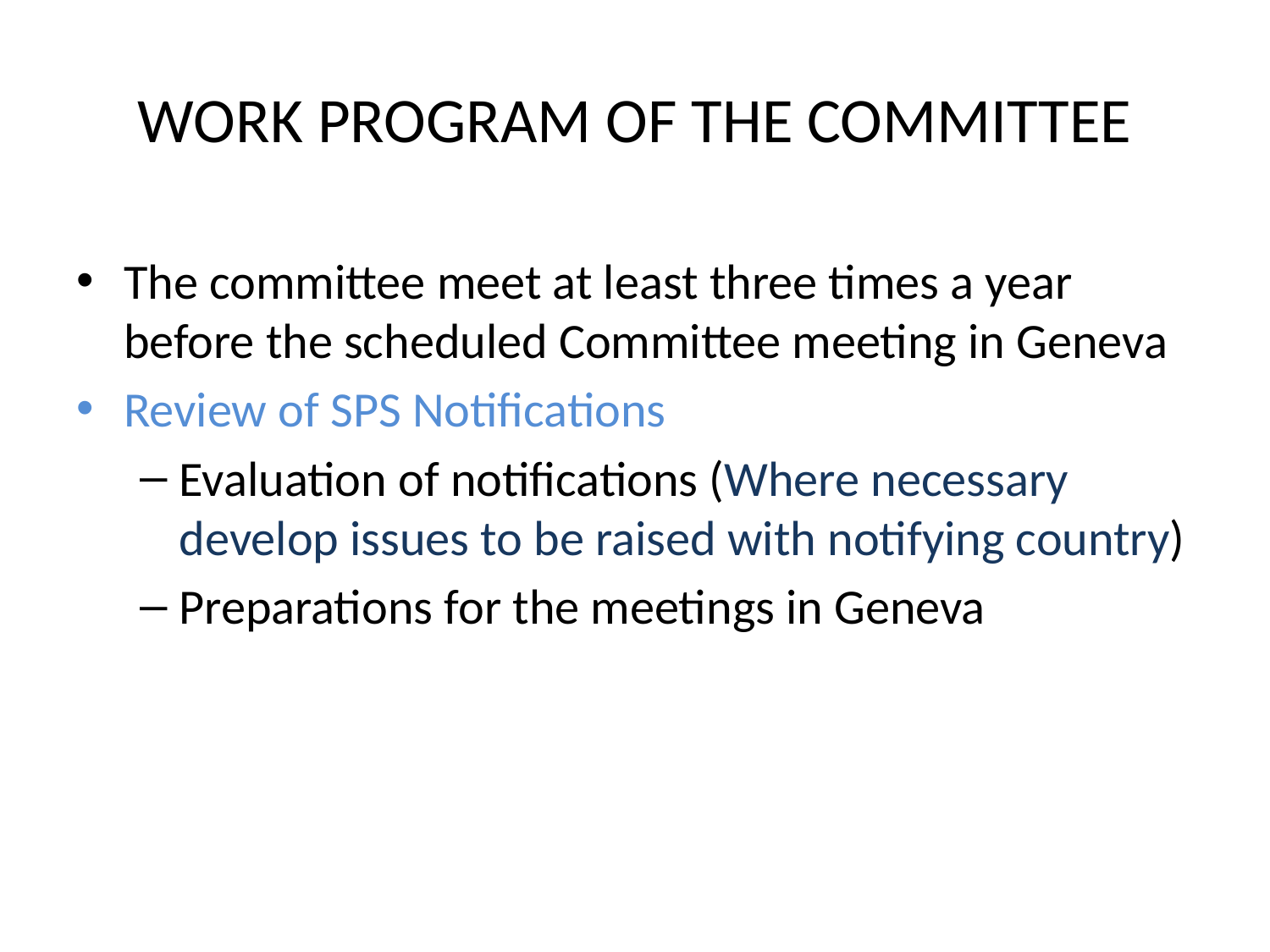

# WORK PROGRAM OF THE COMMITTEE
The committee meet at least three times a year before the scheduled Committee meeting in Geneva
Review of SPS Notifications
Evaluation of notifications (Where necessary develop issues to be raised with notifying country)
Preparations for the meetings in Geneva